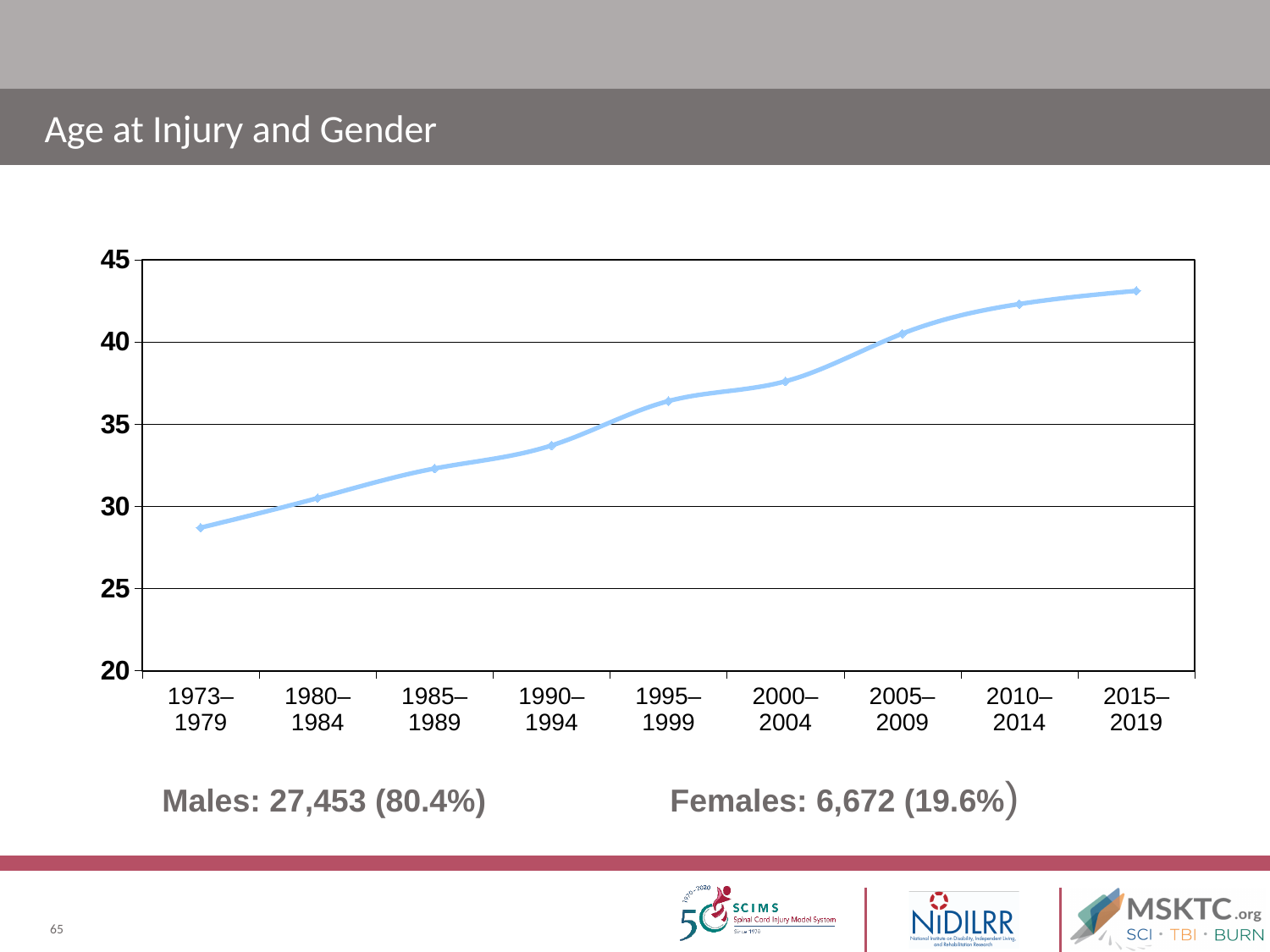

# Age at Injury and Gender

### Chart

| Category | Age at Injury |
|---|---|
| 1973–1979 | 28.7 |
| 1980–1984 | 30.5 |
| 1985–1989 | 32.3 |
| 1990–1994 | 33.7 |
| 1995–1999 | 36.4 |
| 2000–2004 | 37.6 |
| 2005–2009 | 40.5 |
| 2010–2014 | 42.3 |
| 2015–2019 | 43.1 |
Males: 27,453 (80.4%) 		Females: 6,672 (19.6%)
65